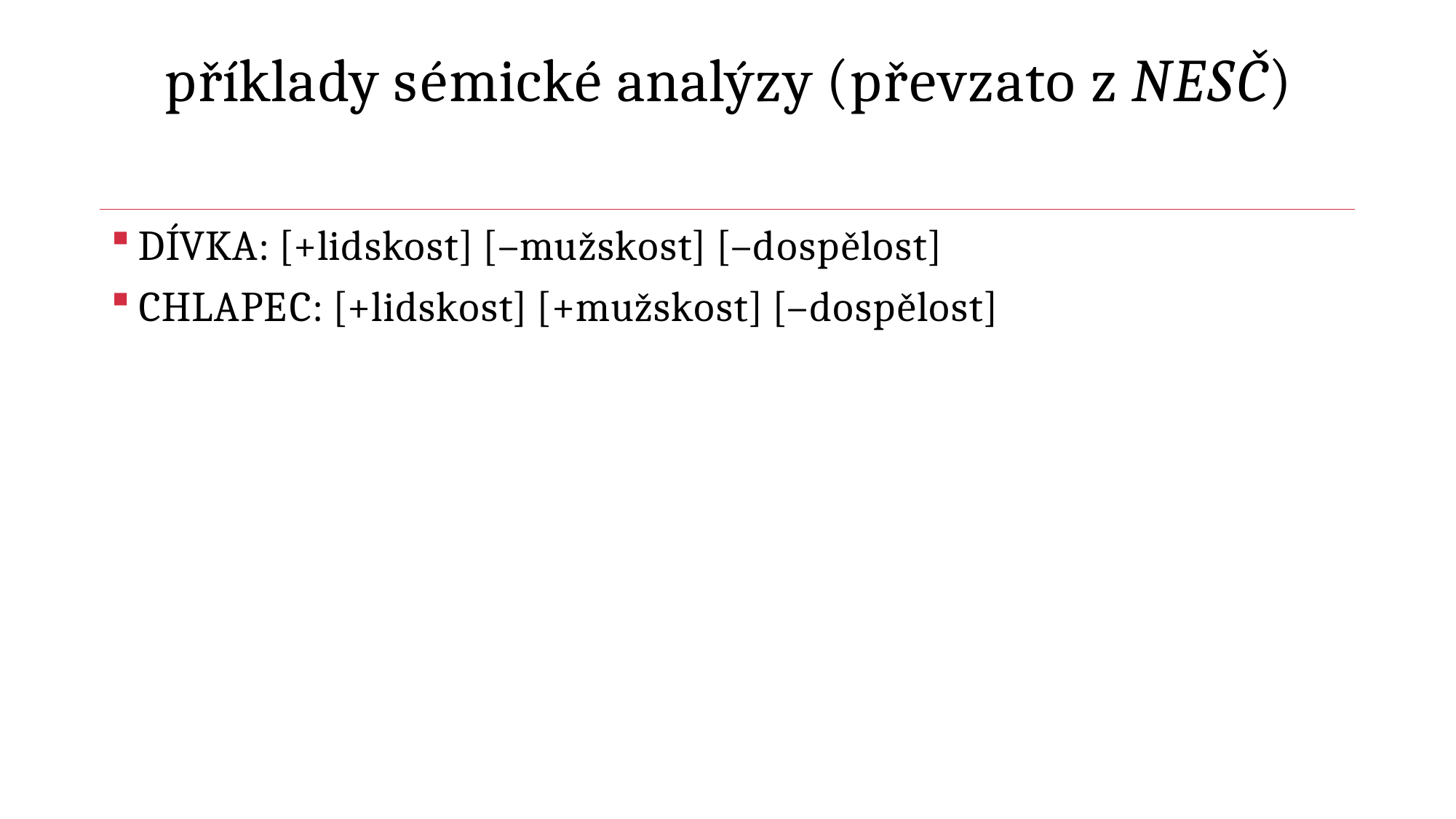

# příklady sémické analýzy (převzato z NESČ)
DÍVKA: [+lidskost] [–mužskost] [–dospělost]
CHLAPEC: [+lidskost] [+mužskost] [–dospělost]